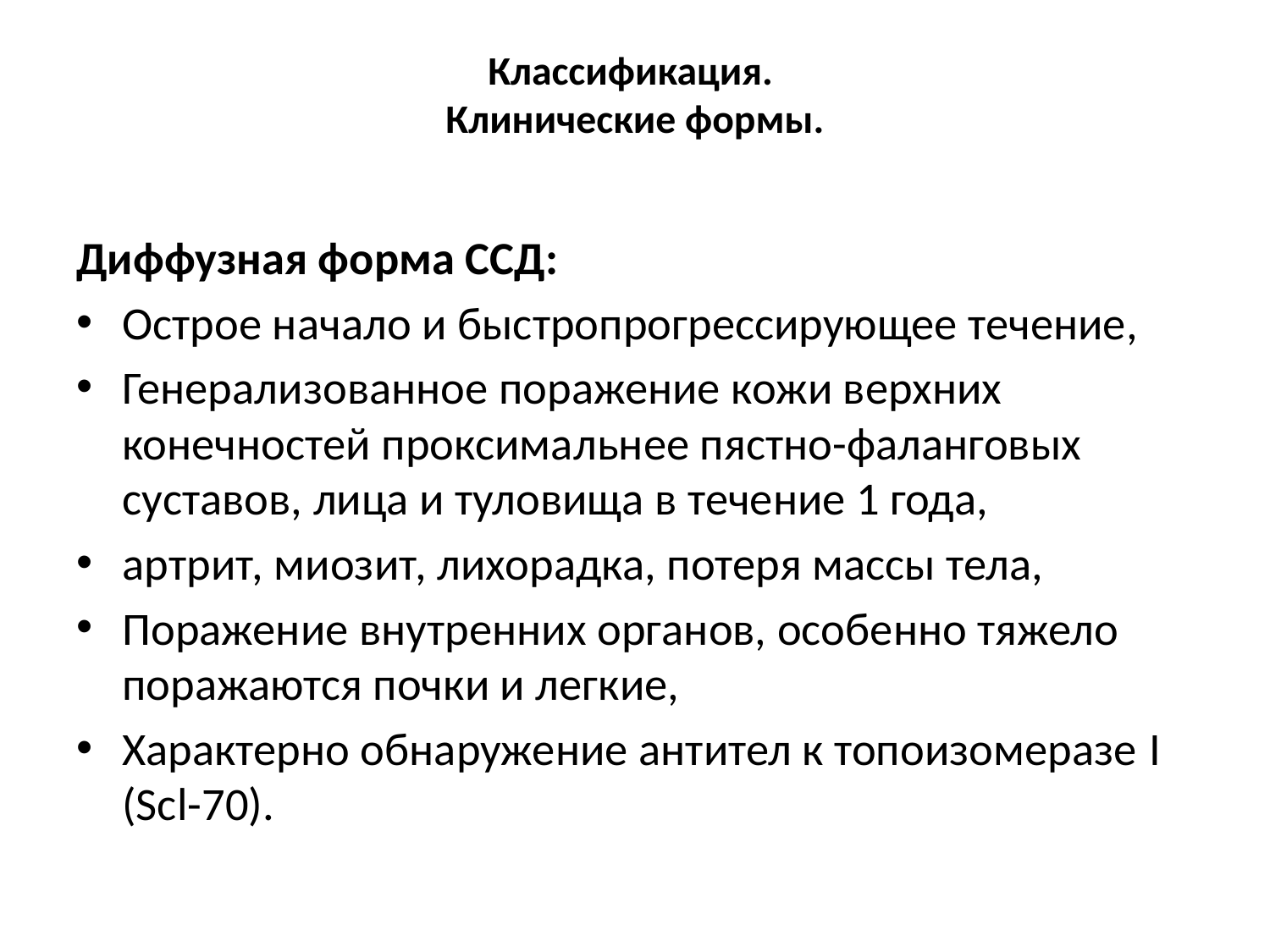

# Классификация. Клинические формы.
Диффузная форма ССД:
Острое начало и быстропрогрессирующее течение,
Генерализованное поражение кожи верхних конечностей проксимальнее пястно-фаланговых суставов, лица и туловища в течение 1 года,
артрит, миозит, лихорадка, потеря массы тела,
Поражение внутренних органов, особенно тяжело поражаются почки и легкие,
Характерно обнаружение антител к топоизомеразе I (Scl-70).